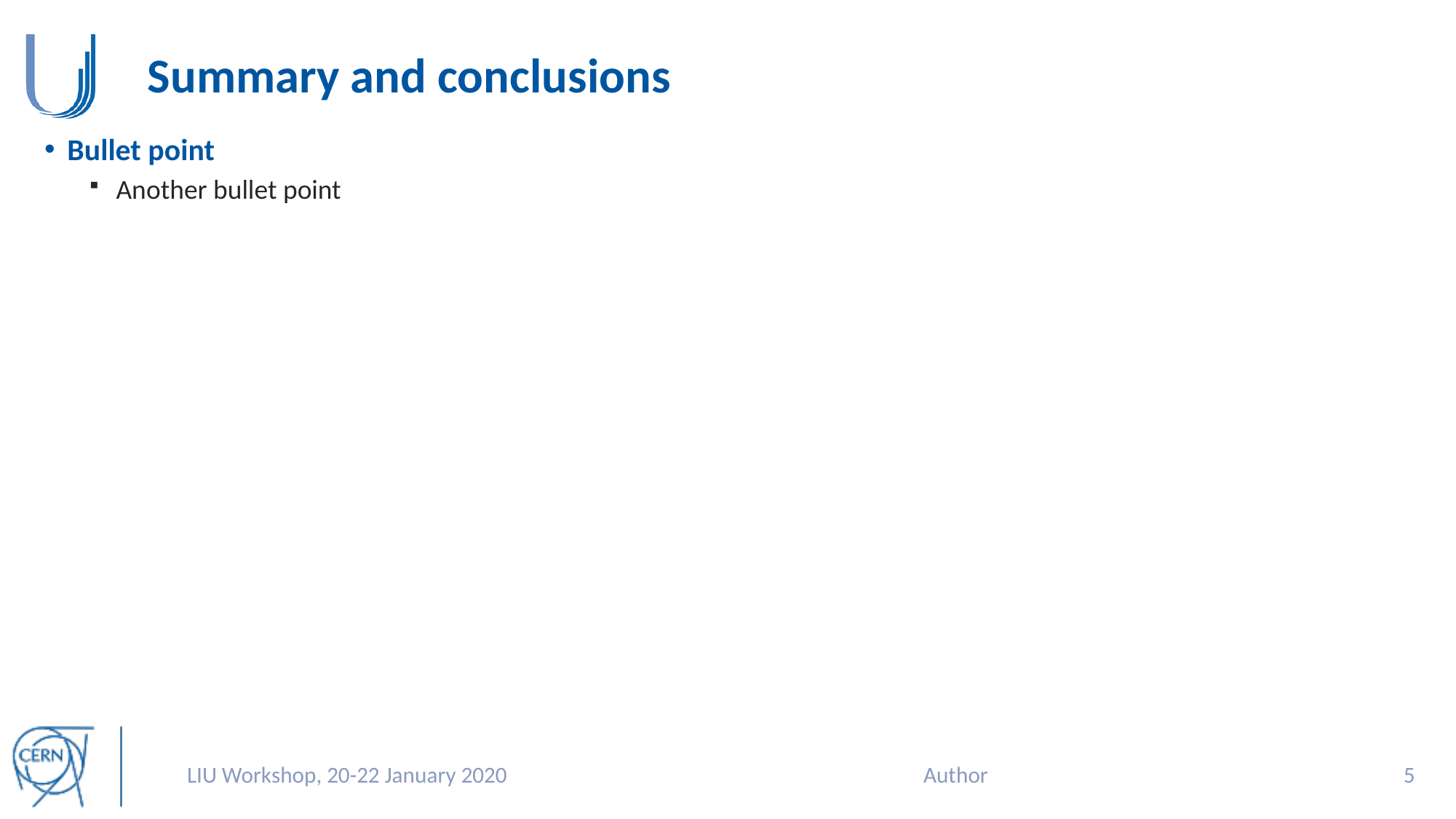

# Summary and conclusions
Bullet point
Another bullet point
LIU Workshop, 20-22 January 2020
Author
5